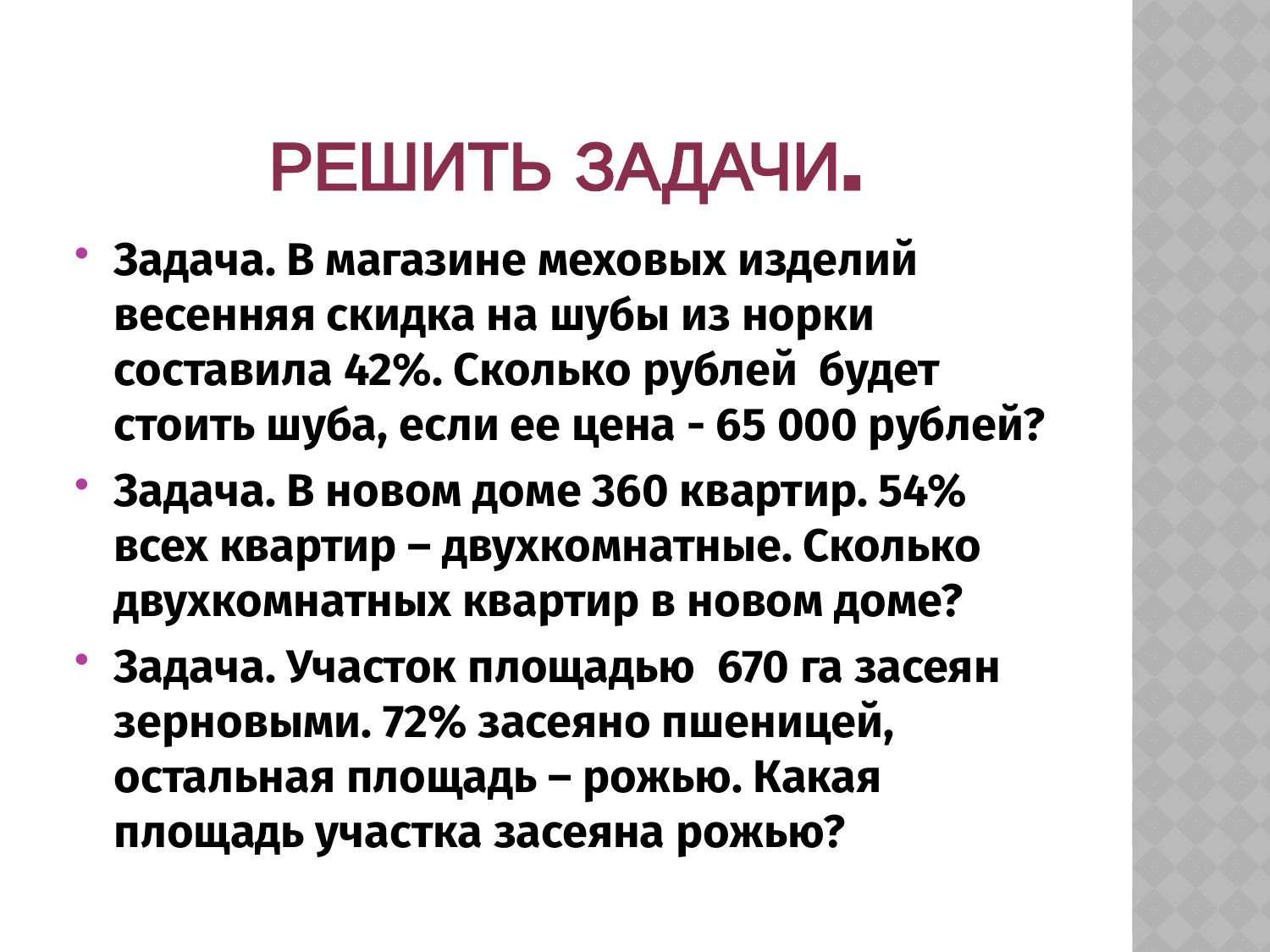

# Решить задачи.
Задача. В магазине меховых изделий весенняя скидка на шубы из норки составила 42%. Сколько рублей  будет стоить шуба, если ее цена - 65 000 рублей?
Задача. В новом доме 360 квартир. 54%   всех квартир – двухкомнатные. Сколько двухкомнатных квартир в новом доме?
Задача. Участок площадью  670 га засеян зерновыми. 72% засеяно пшеницей, остальная площадь – рожью. Какая площадь участка засеяна рожью?